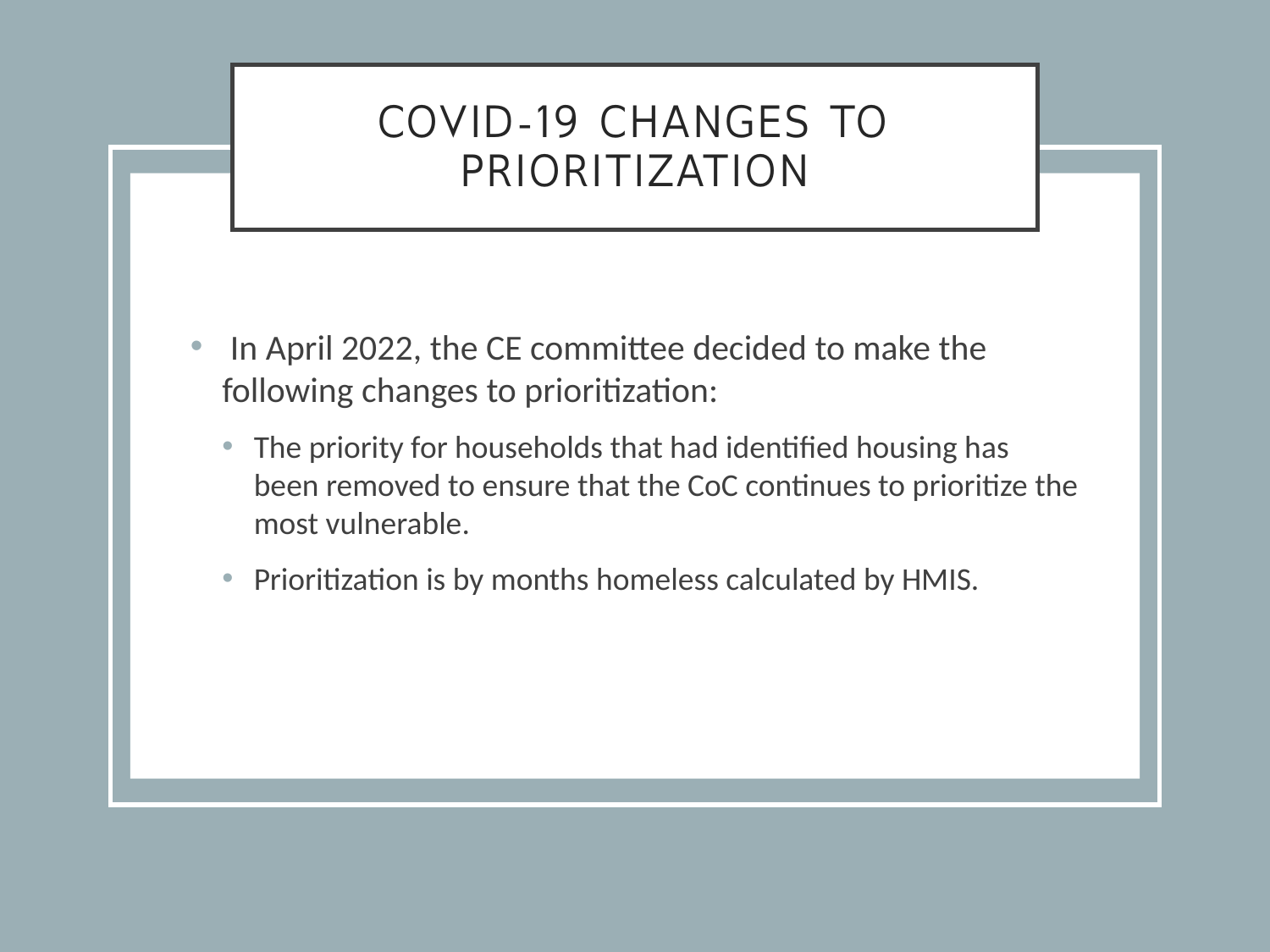

# COVID-19 Changes to Prioritization

 In April 2022, the CE committee decided to make the following changes to prioritization:
The priority for households that had identified housing has been removed to ensure that the CoC continues to prioritize the most vulnerable.
Prioritization is by months homeless calculated by HMIS.